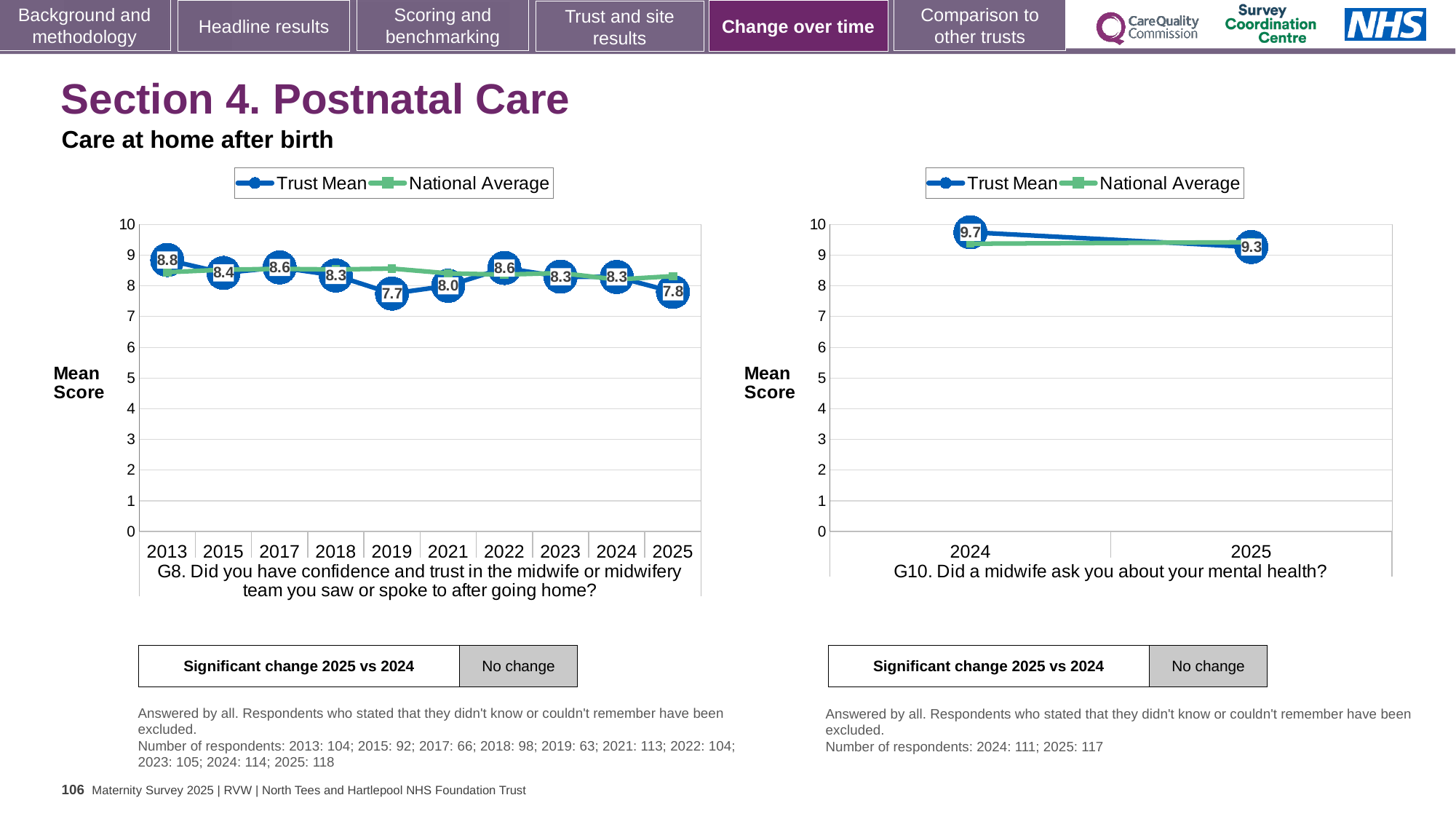

# Section 4. Postnatal Care
Care at home after birth

### Chart

| Category | Trust Mean | National Average |
|---|---|---|
| 2013 | 8.84176744600017 | 8.443394207072098 |
| 2015 | 8.421164251824566 | 8.525082438616236 |
| 2017 | 8.600274402691689 | 8.552800072025812 |
| 2018 | 8.336425363362224 | 8.53242768446763 |
| 2019 | 7.748053757818226 | 8.562109395838668 |
| 2021 | 8.002312927486704 | 8.407199752376819 |
| 2022 | 8.581469436166156 | 8.364492063172161 |
| 2023 | 8.298284031537609 | 8.417992586428651 |
| 2024 | 8.288586100530768 | 8.207325464757053 |
| 2025 | 7.804712955309745 | 8.315614423771441 |

### Chart

| Category | Trust Mean | National Average |
|---|---|---|
| 2024 | 9.744296243018976 | 9.371584549873807 |
| 2025 | 9.264537236488538 | 9.42051832693087 |
| Significant change 2025 vs 2024 | No change |
| --- | --- |
| Significant change 2025 vs 2024 | No change |
| --- | --- |
Answered by all. Respondents who stated that they didn't know or couldn't remember have been excluded.
Number of respondents: 2013: 104; 2015: 92; 2017: 66; 2018: 98; 2019: 63; 2021: 113; 2022: 104; 2023: 105; 2024: 114; 2025: 118
Answered by all. Respondents who stated that they didn't know or couldn't remember have been excluded.
Number of respondents: 2024: 111; 2025: 117
106